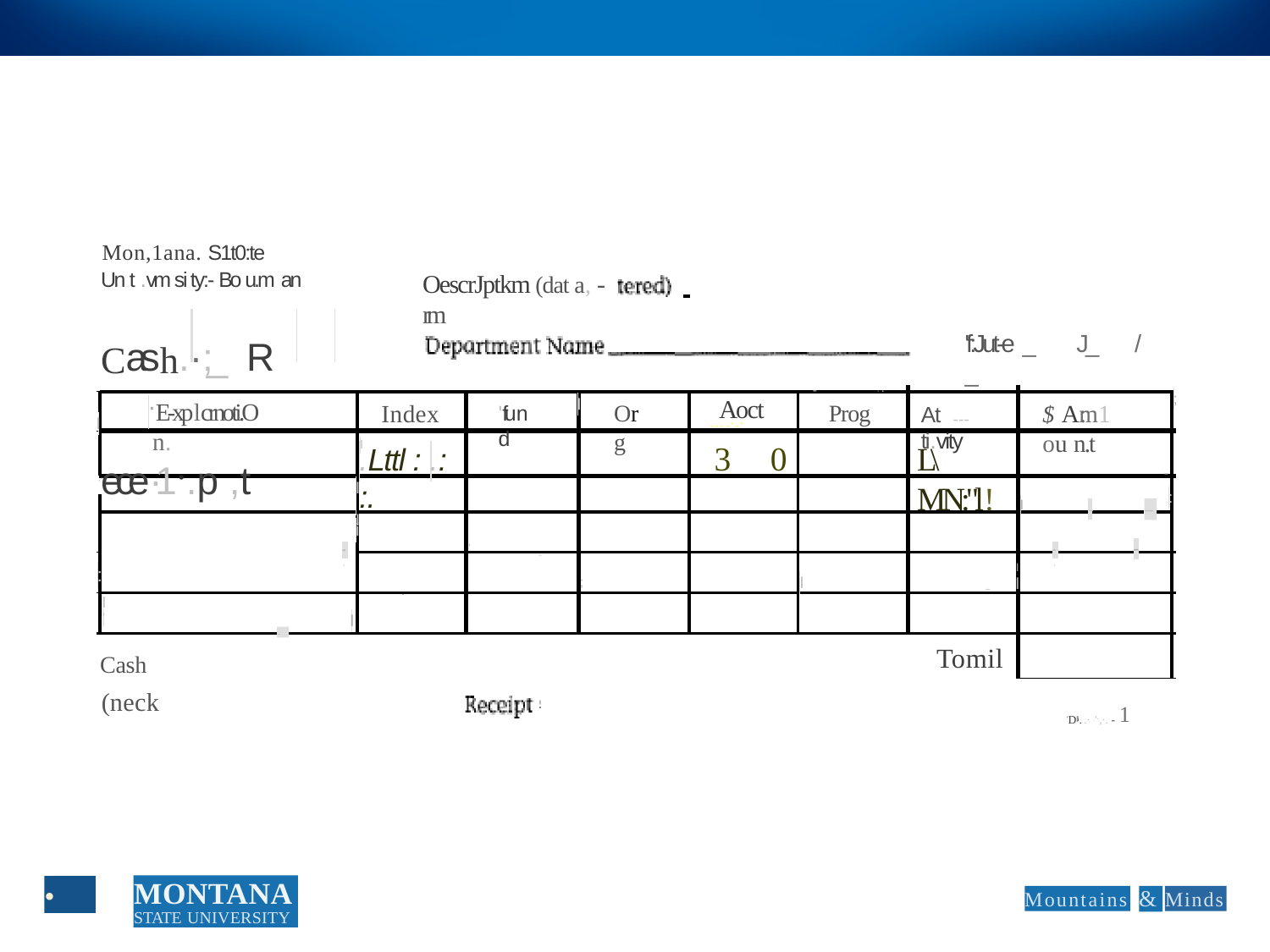

Mon,1ana. S1t0:te
Un t .vm si ty:- Bo u.m an
Cash.·;_   R	ece·1..p ,t
OescrJptkm (dat a, -rm

'f:Jut-e _	J_	/ _
---

..
-

;

I

E-xplcrnoti.O n.
Aoct
----'-'

Index
$ A:m1 ou n.t
Org
Prog
'fun	d
At ti.vity
I

I
3	0

L\ MN:"l!
.Lttl : .: :.

-
,·
I  I

:

I

-
--

i

-

'
- ·
- ·

-

I
I
:

I

;
-
..

I
'

I

..

Tomil
Cash

(neck
'D[ii. .· .'·,·. - 1

MONTANA
STATE UNIVERSITY
•
Mountains
&
Minds